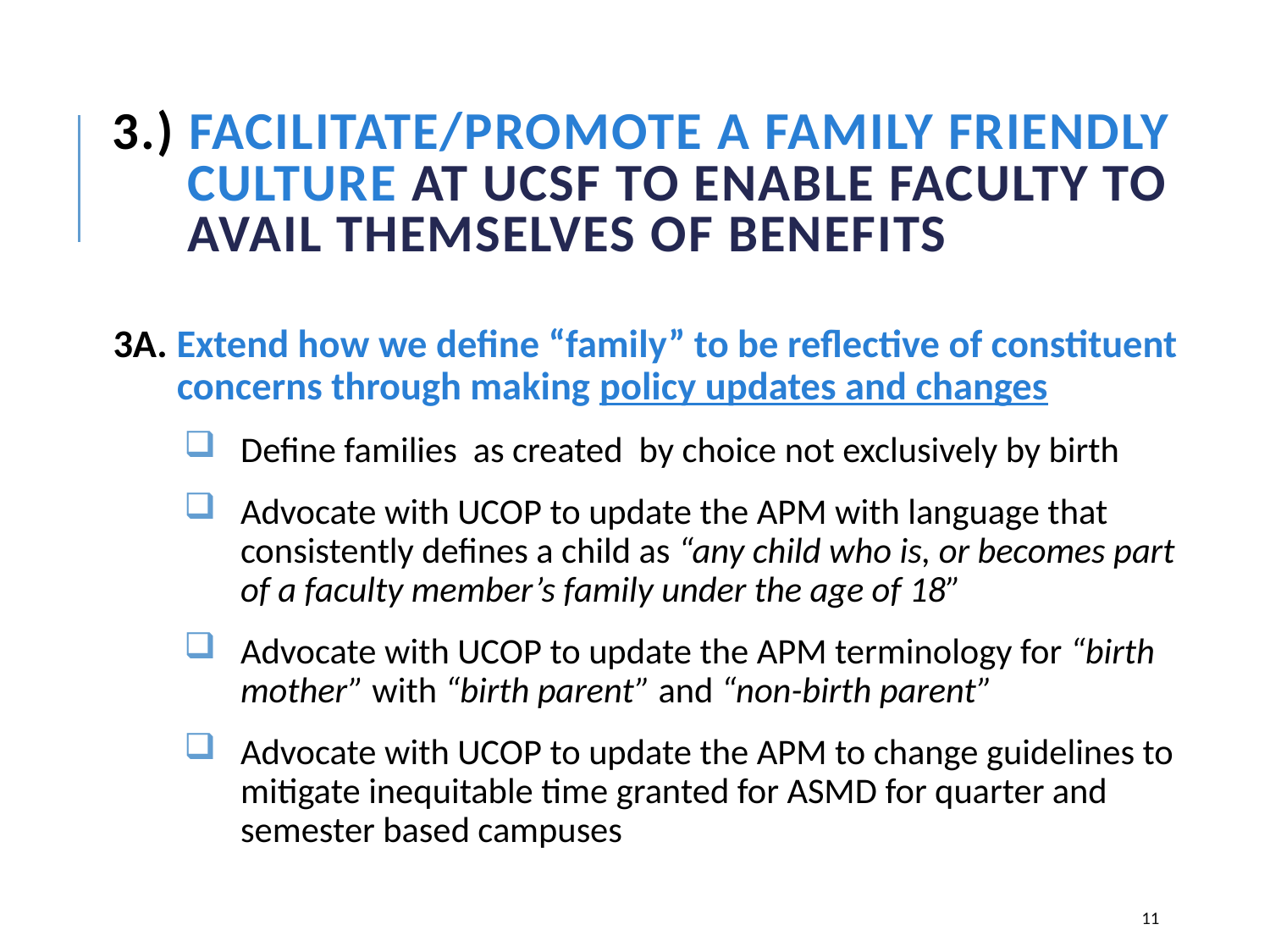

# 3.) FACILITATE/PROMOTE A FAMILY FRIENDLY culture at UCSF to enable faculty to avail themselves of benefits
3A. Extend how we define “family” to be reflective of constituent concerns through making policy updates and changes
Define families  as created  by choice not exclusively by birth
Advocate with UCOP to update the APM with language that consistently defines a child as “any child who is, or becomes part of a faculty member’s family under the age of 18”
Advocate with UCOP to update the APM terminology for “birth mother” with “birth parent” and “non-birth parent”
Advocate with UCOP to update the APM to change guidelines to mitigate inequitable time granted for ASMD for quarter and semester based campuses

11